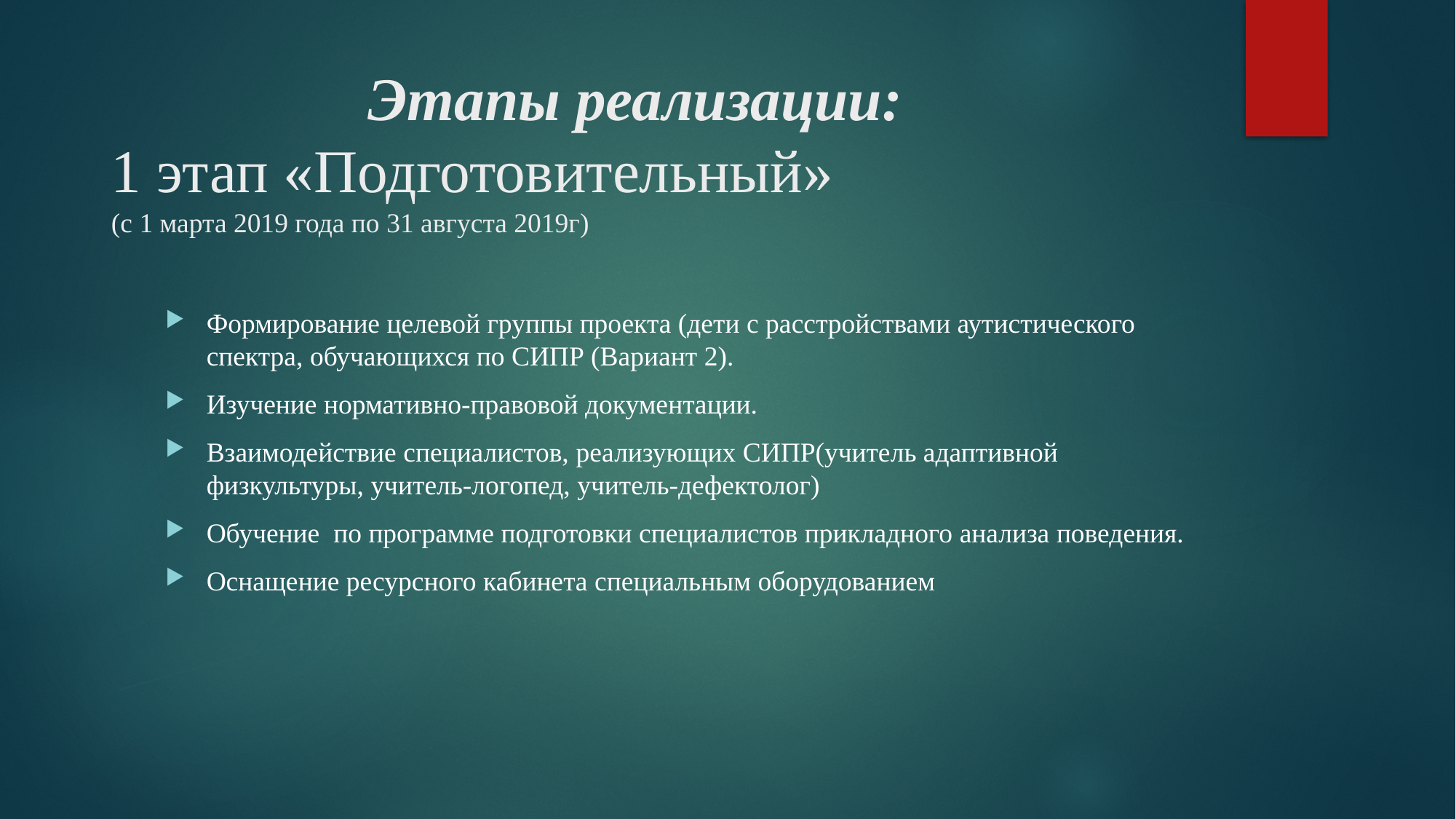

# Этапы реализации: 1 этап «Подготовительный» (с 1 марта 2019 года по 31 августа 2019г)

Формирование целевой группы проекта (дети с расстройствами аутистического спектра, обучающихся по СИПР (Вариант 2).
Изучение нормативно-правовой документации.
Взаимодействие специалистов, реализующих СИПР(учитель адаптивной физкультуры, учитель-логопед, учитель-дефектолог)
Обучение  по программе подготовки специалистов прикладного анализа поведения.
Оснащение ресурсного кабинета специальным оборудованием